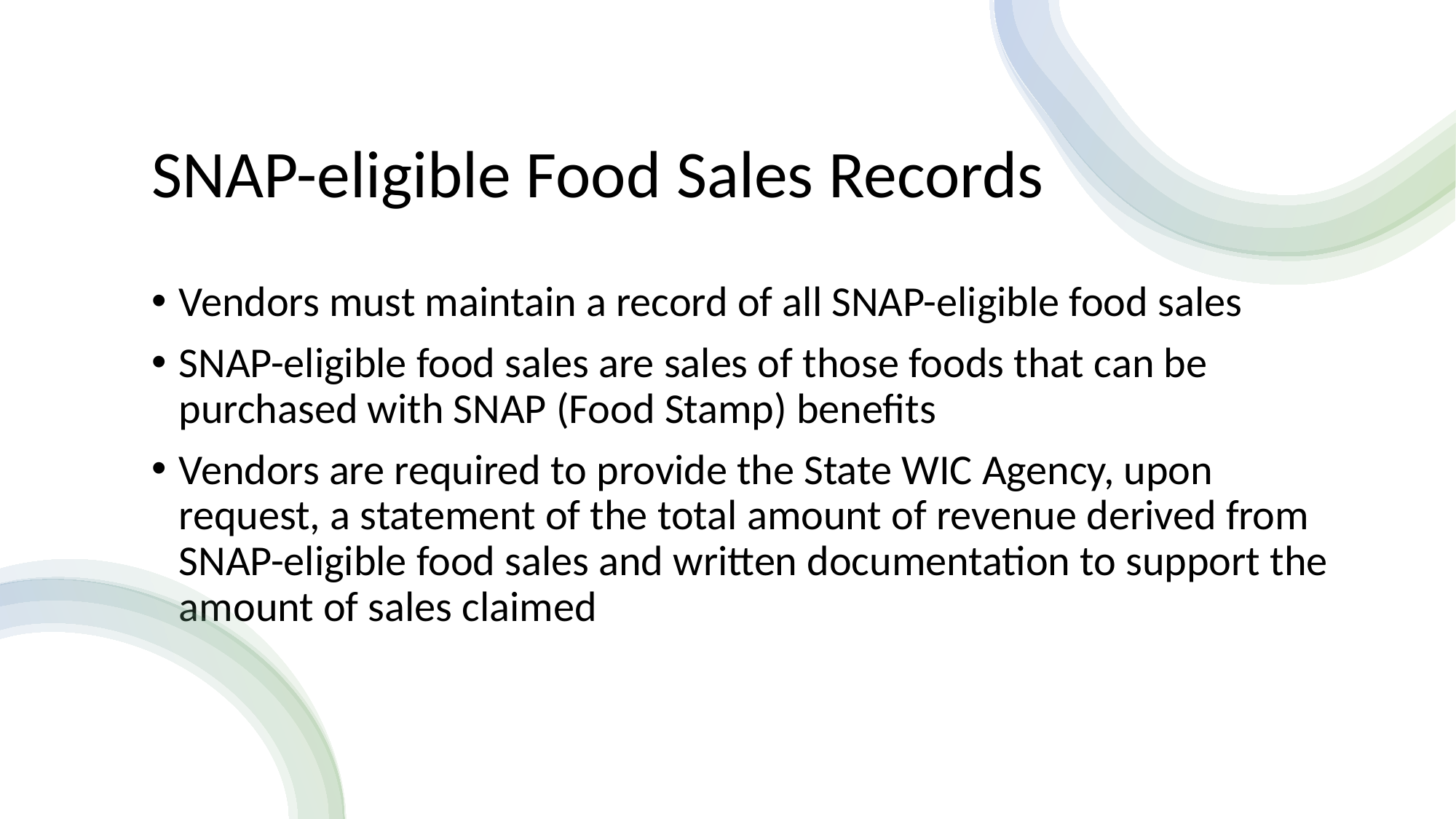

# SNAP-eligible Food Sales Records
Vendors must maintain a record of all SNAP-eligible food sales
SNAP-eligible food sales are sales of those foods that can be purchased with SNAP (Food Stamp) benefits
Vendors are required to provide the State WIC Agency, upon request, a statement of the total amount of revenue derived from SNAP-eligible food sales and written documentation to support the amount of sales claimed